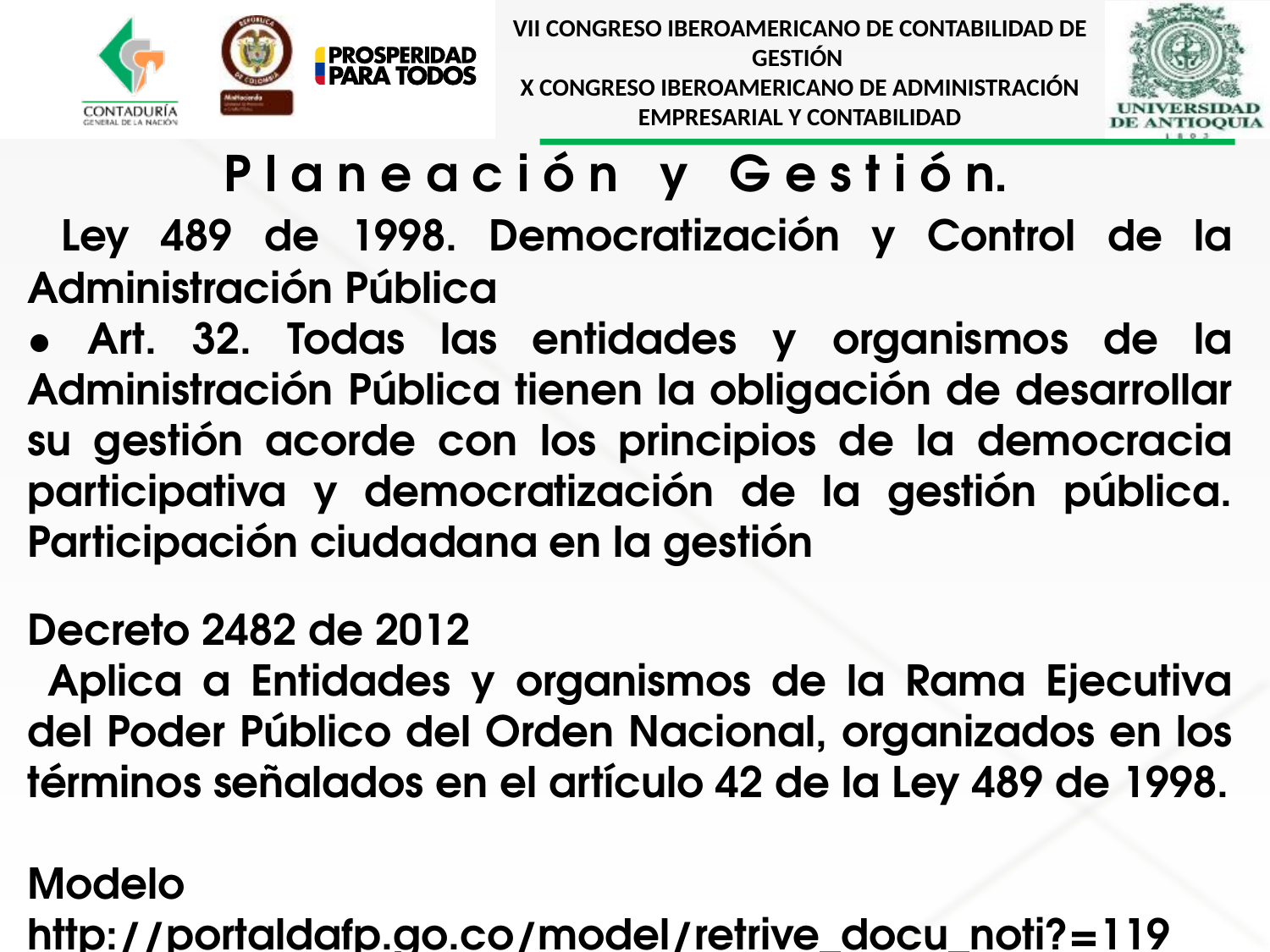

P l a n e a c i ó n   y   G e s t i ó n.
 Ley 489 de 1998. Democratización y Control de la Administración Pública
• Art. 32. Todas las entidades y organismos de la Administración Pública tienen la obligación de desarrollar su gestión acorde con los principios de la democracia participativa y democratización de la gestión pública. Participación ciudadana en la gestión

Decreto 2482 de 2012
 Aplica a Entidades y organismos de la Rama Ejecutiva del Poder Público del Orden Nacional, organizados en los términos señalados en el artículo 42 de la Ley 489 de 1998.

Modelo http://portaldafp.go.co/model/retrive_docu_noti?=119